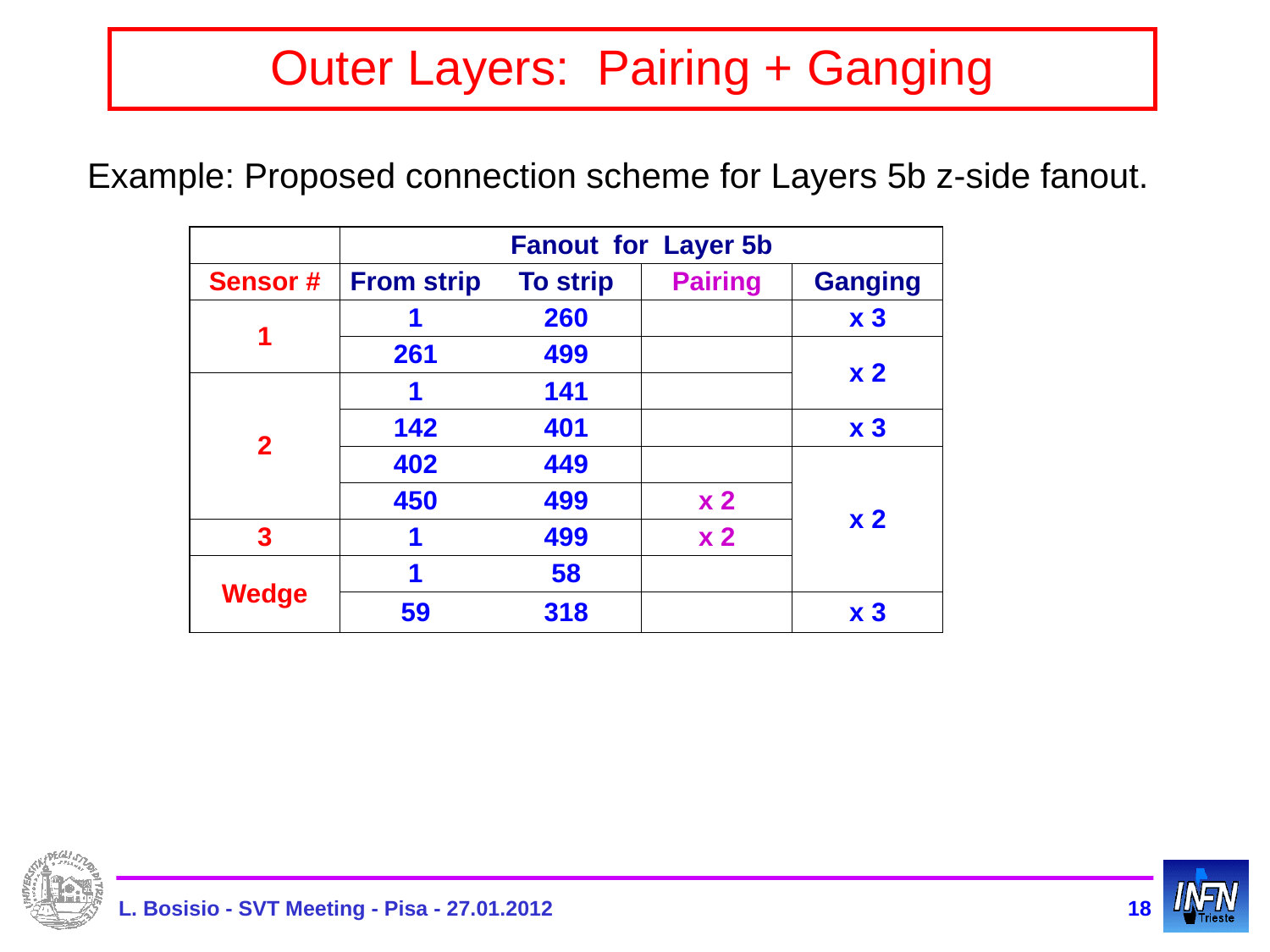

# Outer Layers:  Pairing + Ganging
Example: Proposed connection scheme for Layers 5b z-side fanout.
|  | Fanout for Layer 5b |  |  |  |
| --- | --- | --- | --- | --- |
| Sensor # | From strip | To strip | Pairing | Ganging |
| 1 | 1 | 260 |  | x 3 |
|  | 261 | 499 |  | x 2 |
| 2 | 1 | 141 |  |  |
|  | 142 | 401 |  | x 3 |
|  | 402 | 449 |  | x 2 |
|  | 450 | 499 | x 2 |  |
| 3 | 1 | 499 | x 2 |  |
| Wedge | 1 | 58 |  |  |
|  | 59 | 318 |  | x 3 |
L. Bosisio - SVT Meeting - Pisa - 27.01.2012
18